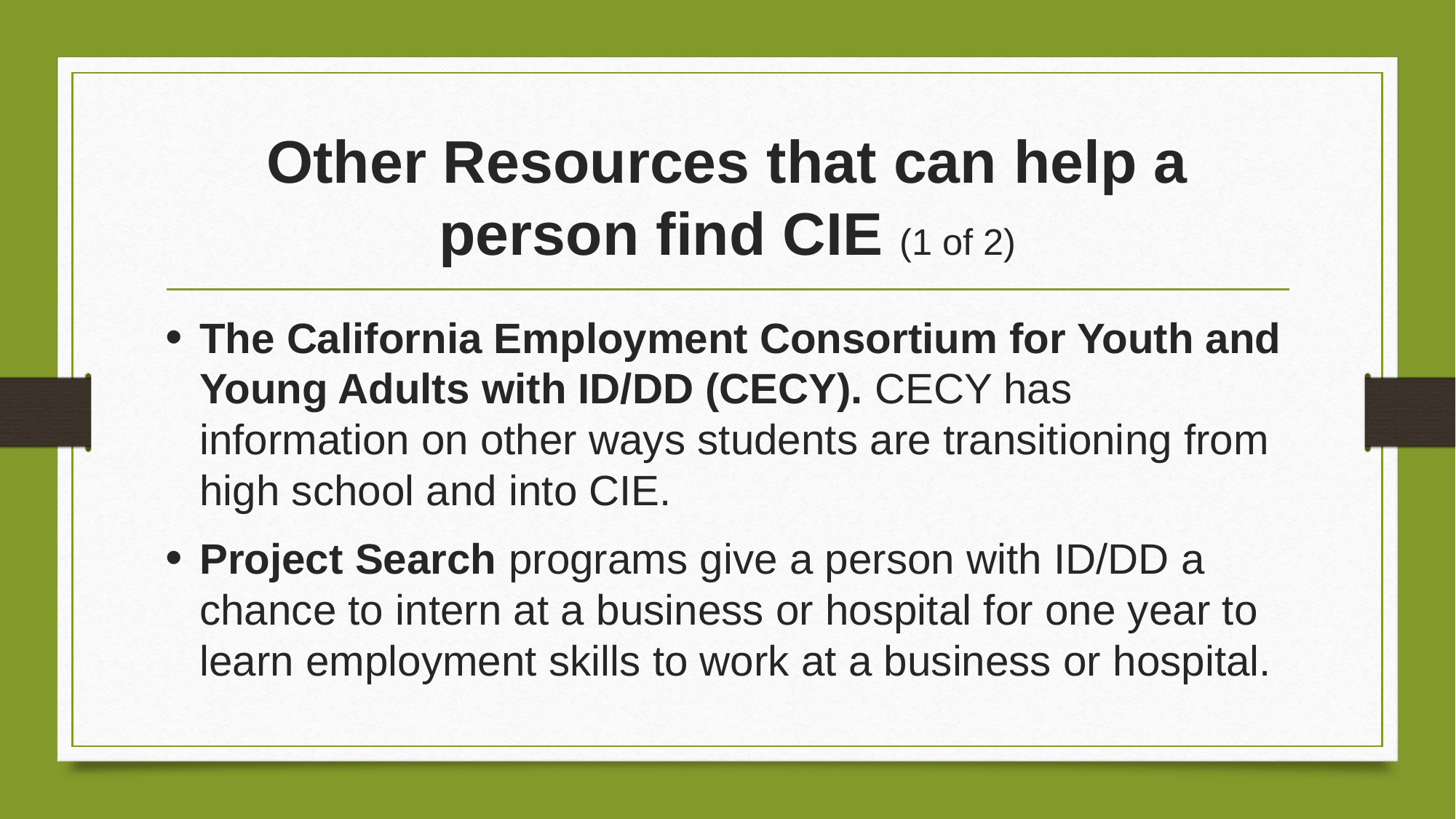

# Other Resources that can help a person find CIE (1 of 2)
The California Employment Consortium for Youth and Young Adults with ID/DD (CECY). CECY has information on other ways students are transitioning from high school and into CIE.
Project Search programs give a person with ID/DD a chance to intern at a business or hospital for one year to learn employment skills to work at a business or hospital.